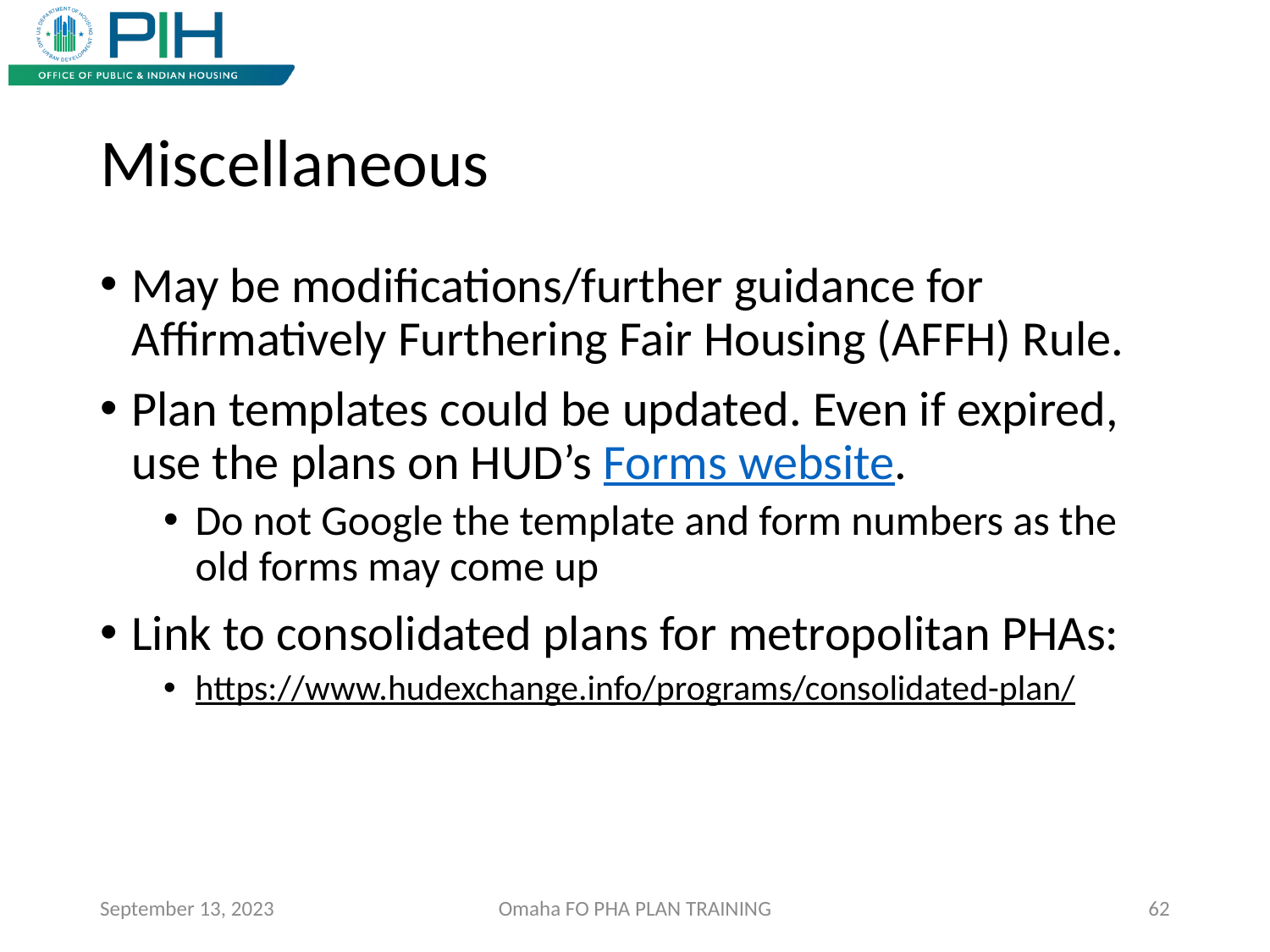

# Miscellaneous
May be modifications/further guidance for Affirmatively Furthering Fair Housing (AFFH) Rule.
Plan templates could be updated. Even if expired, use the plans on HUD’s Forms website.
Do not Google the template and form numbers as the old forms may come up
Link to consolidated plans for metropolitan PHAs:
https://www.hudexchange.info/programs/consolidated-plan/

September 13, 2023
Omaha FO PHA PLAN TRAINING
62